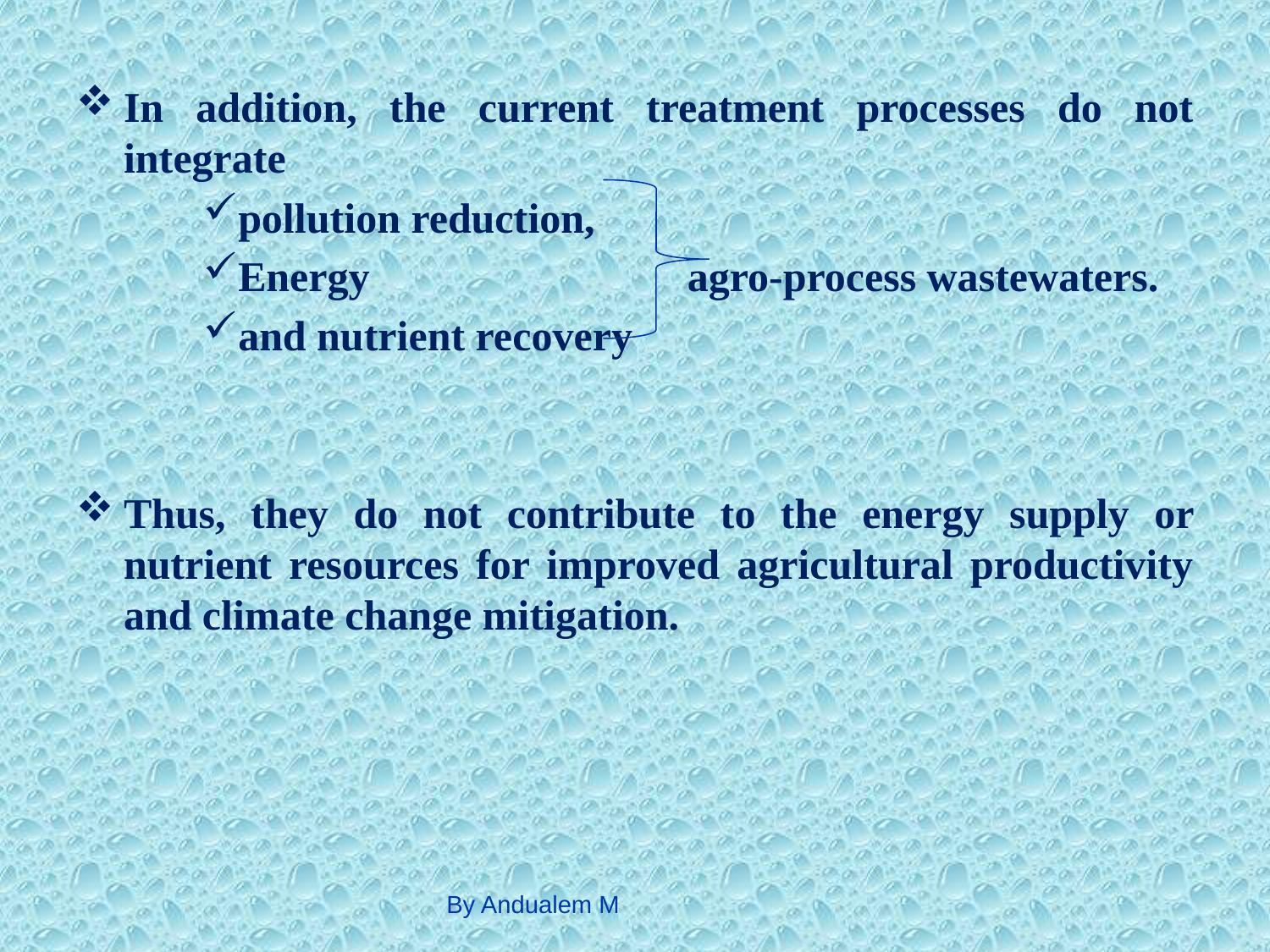

In addition, the current treatment processes do not integrate
pollution reduction,
Energy                              agro-process wastewaters.
and nutrient recovery

Thus, they do not contribute to the energy supply or nutrient resources for improved agricultural productivity and climate change mitigation.

By Andualem M